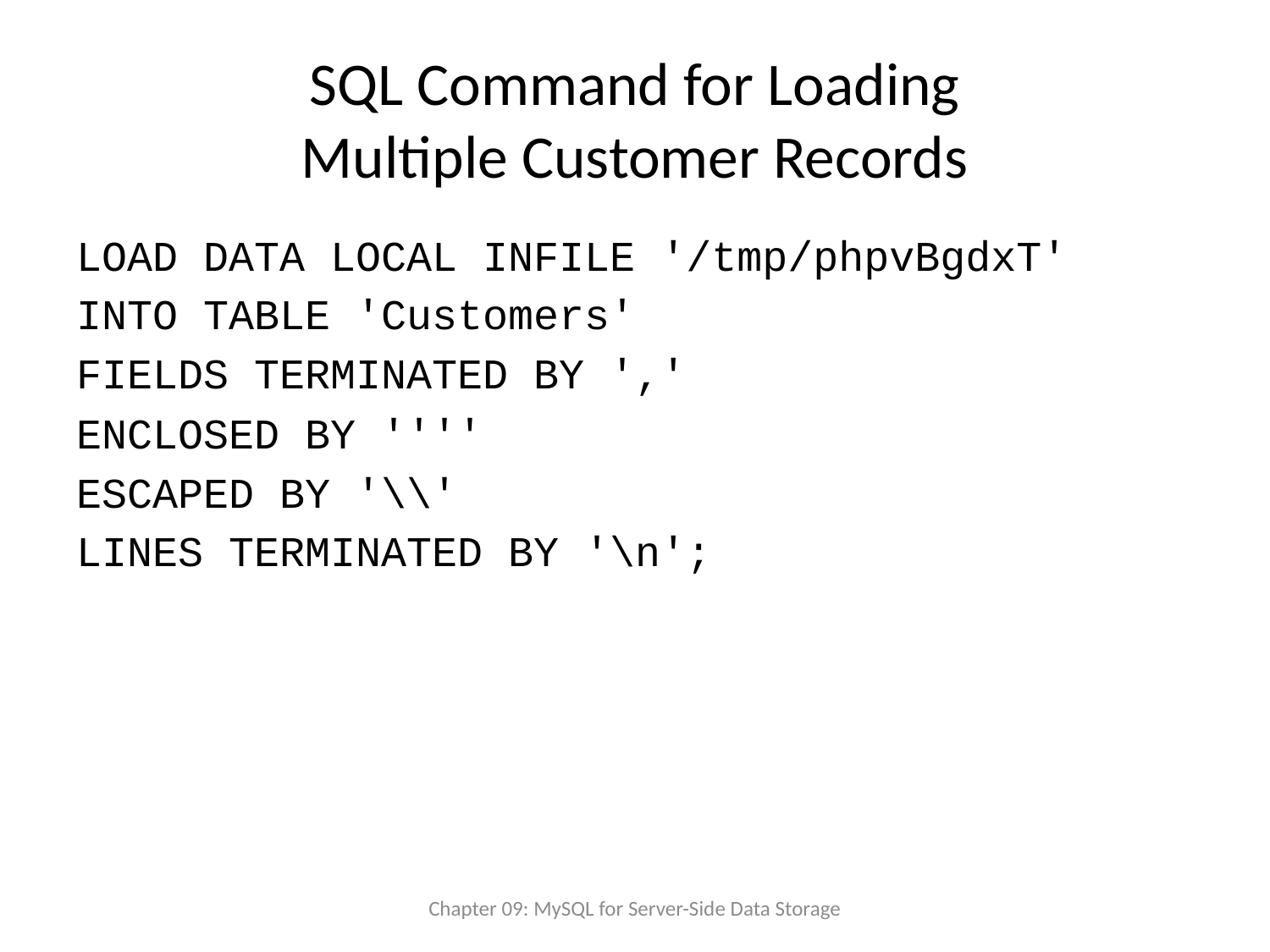

# SQL Command for Loading Multiple Customer Records
LOAD DATA LOCAL INFILE '/tmp/phpvBgdxT'
INTO TABLE 'Customers'
FIELDS TERMINATED BY ','
ENCLOSED BY ''''
ESCAPED BY '\\'
LINES TERMINATED BY '\n';

Chapter 09: MySQL for Server-Side Data Storage